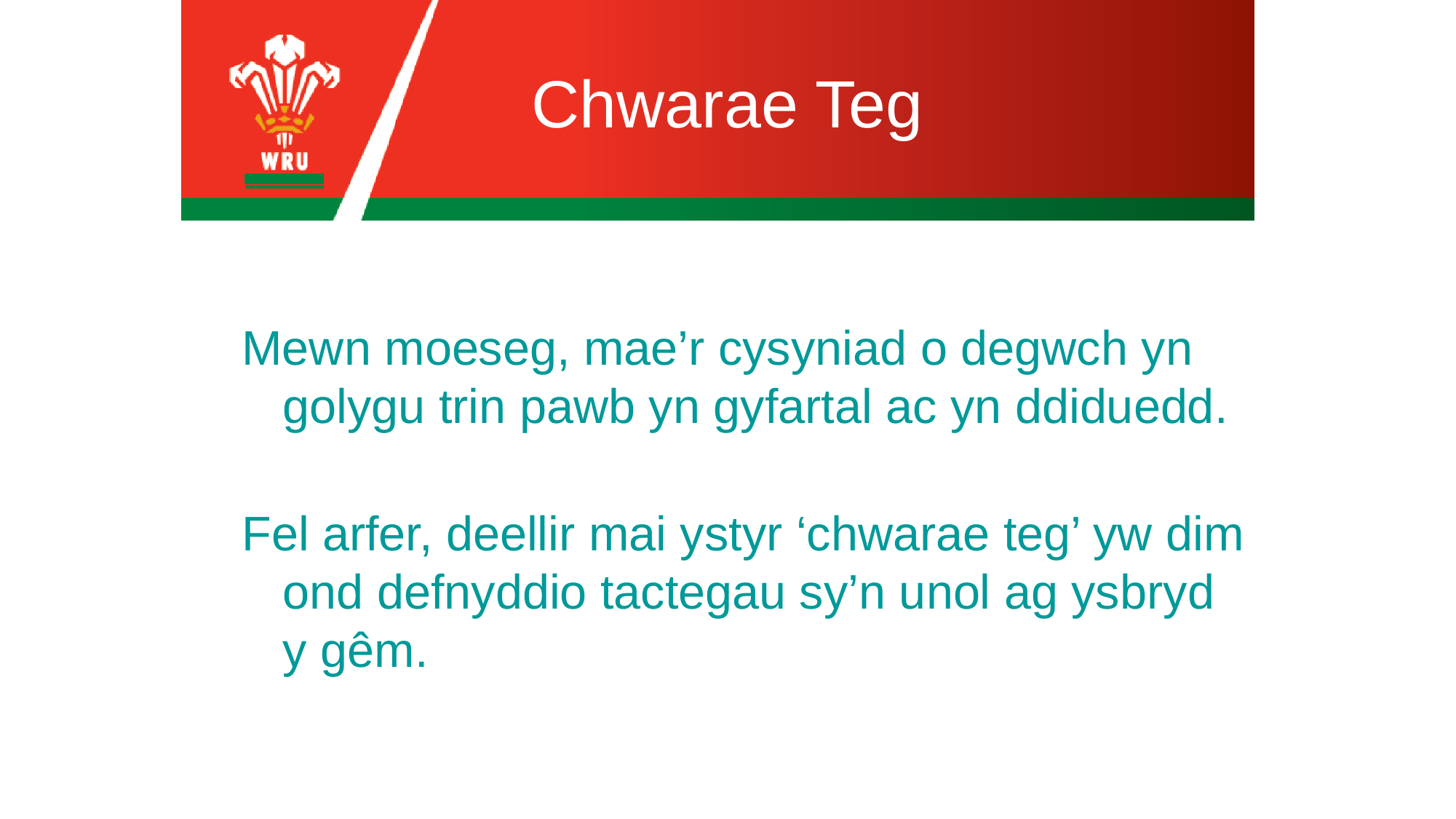

Chwarae Teg

Mewn moeseg, mae’r cysyniad o degwch yn golygu trin pawb yn gyfartal ac yn ddiduedd.

Fel arfer, deellir mai ystyr ‘chwarae teg’ yw dim ond defnyddio tactegau sy’n unol ag ysbryd y gêm.